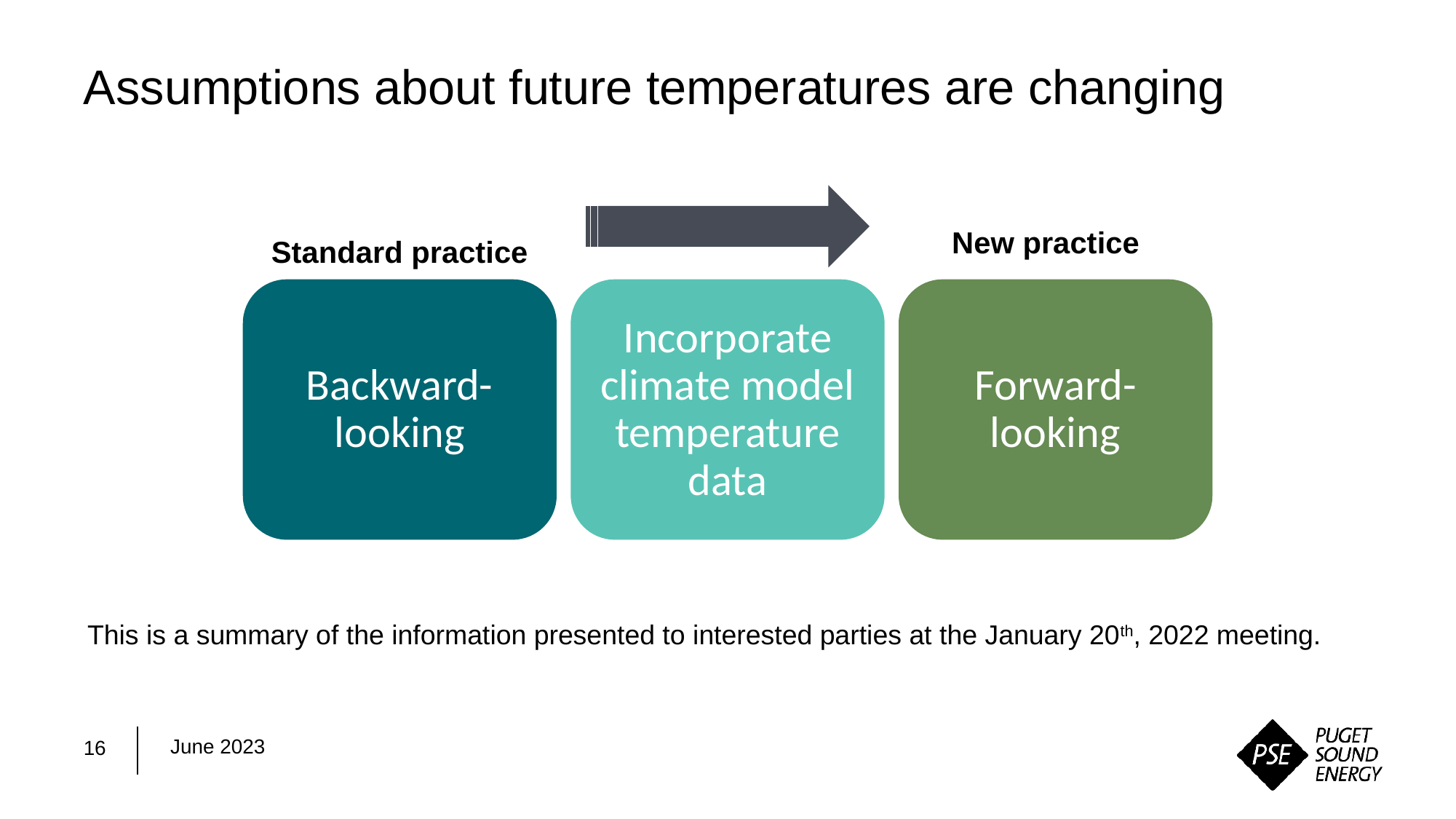

# Assumptions about future temperatures are changing

New practice
Standard practice
Backward- looking
Incorporate climate model temperature data
Forward-looking
This is a summary of the information presented to interested parties at the January 20th, 2022 meeting.